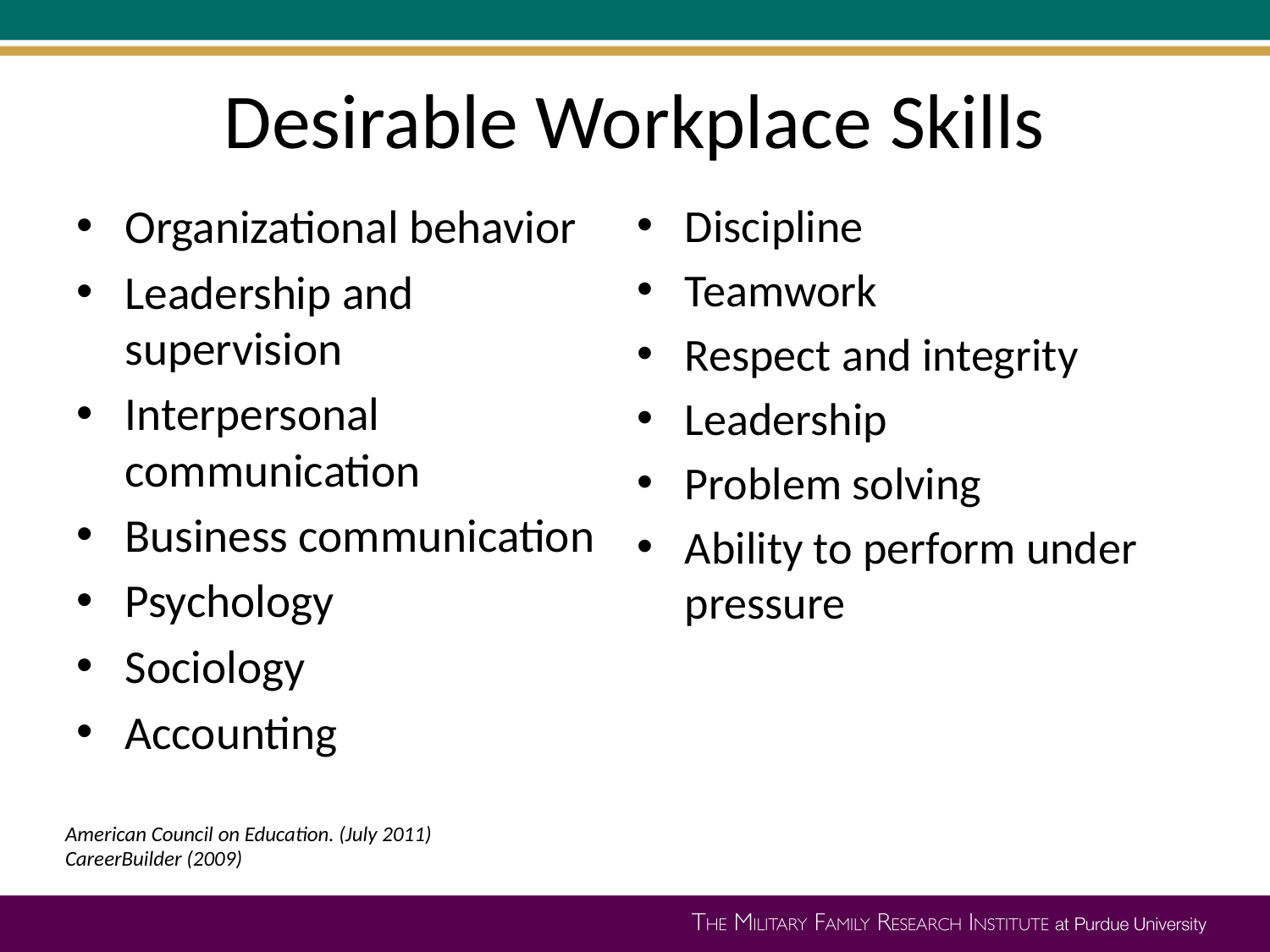

# Desirable Workplace Skills
Organizational behavior
Leadership and supervision
Interpersonal communication
Business communication
Psychology
Sociology
Accounting

Discipline
Teamwork
Respect and integrity
Leadership
Problem solving
Ability to perform under pressure

American Council on Education. (July 2011)
CareerBuilder (2009)